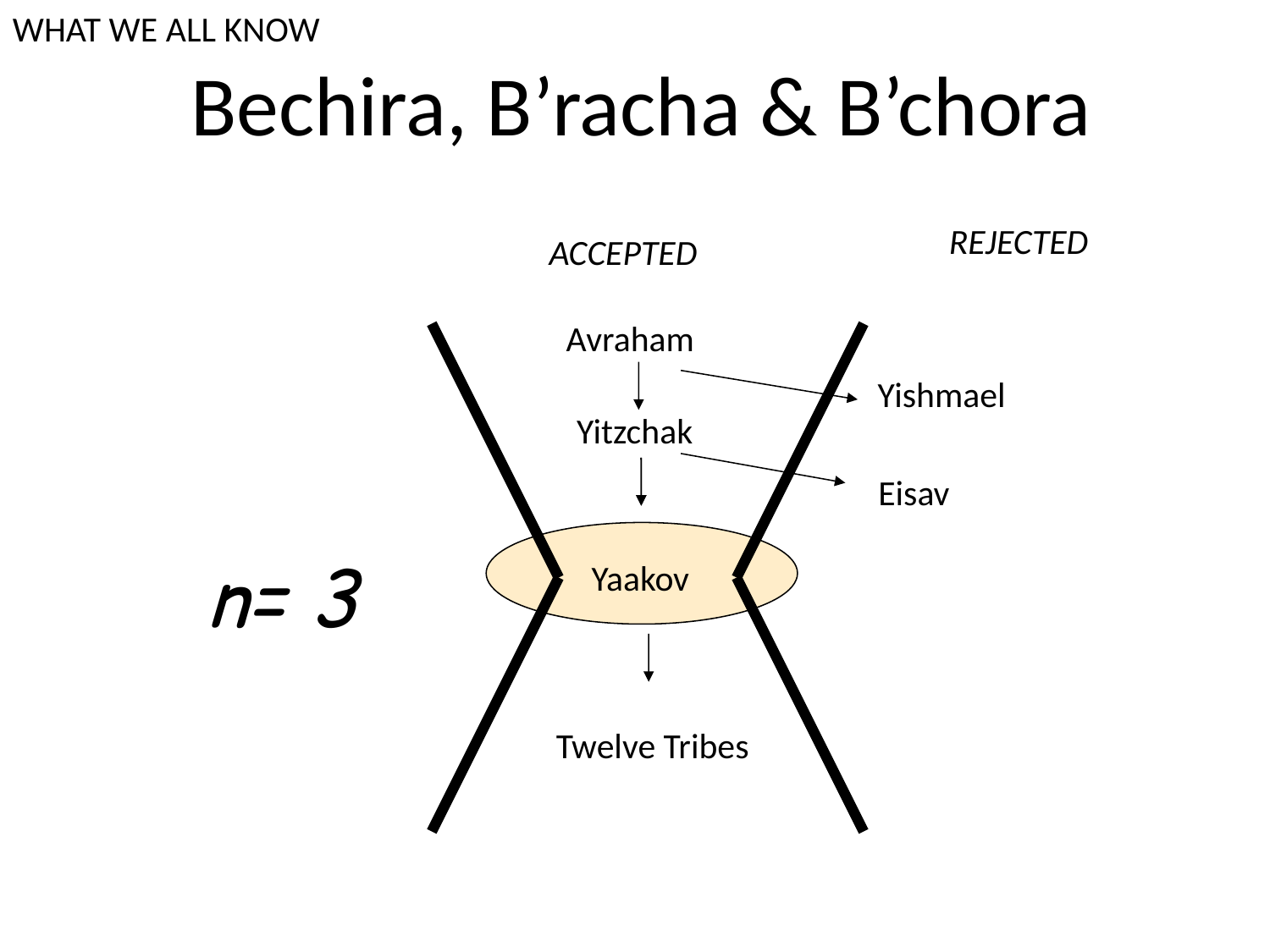

WHAT WE ALL KNOW
# Bechira, B’racha & B’chora
REJECTED
ACCEPTED
Avraham

Yishmael

Yitzchak

Eisav
n= 3
Yaakov

Twelve Tribes